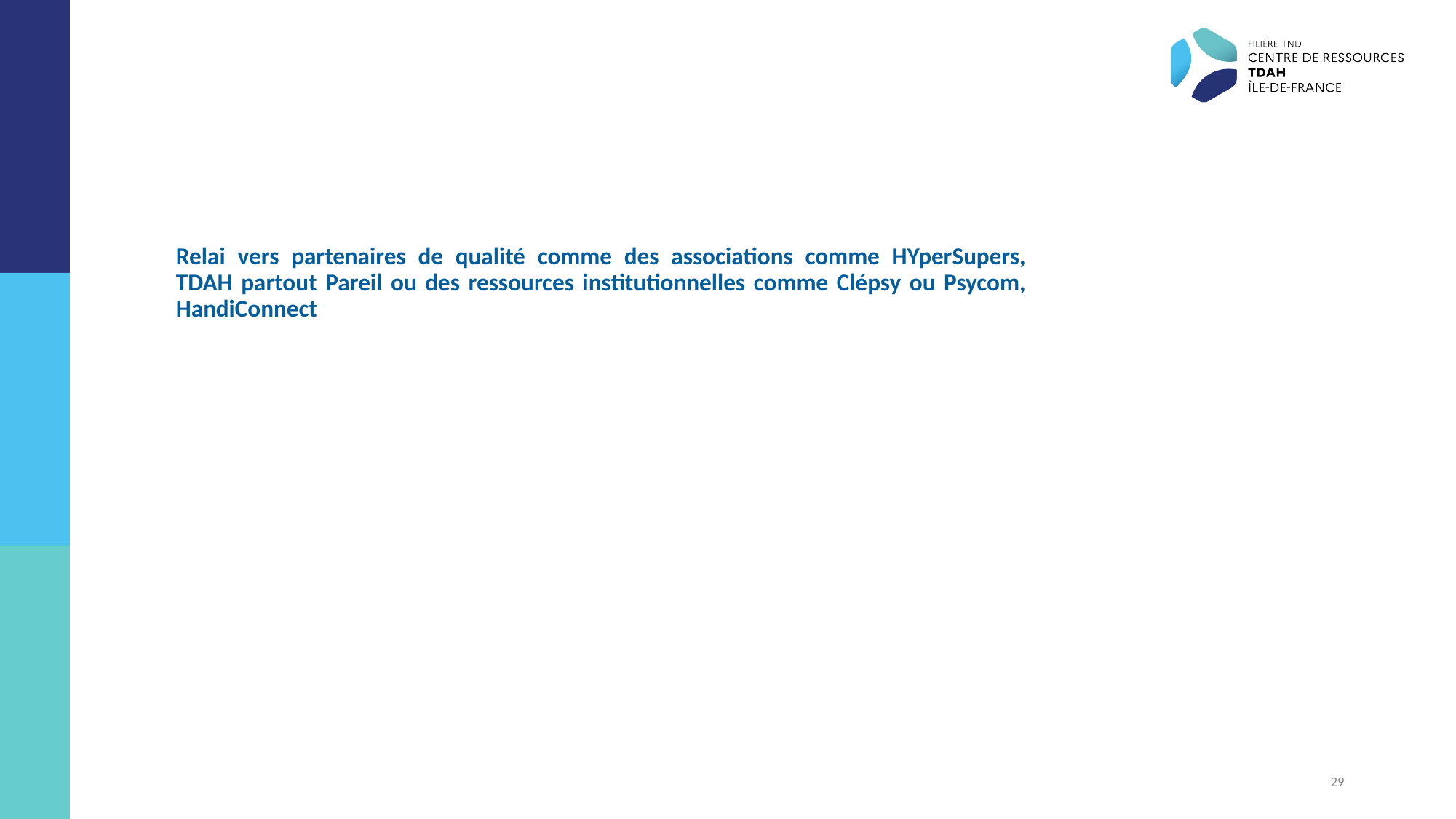

Relai vers partenaires de qualité comme des associations comme HYperSupers, TDAH partout Pareil ou des ressources institutionnelles comme Clépsy ou Psycom, HandiConnect
29